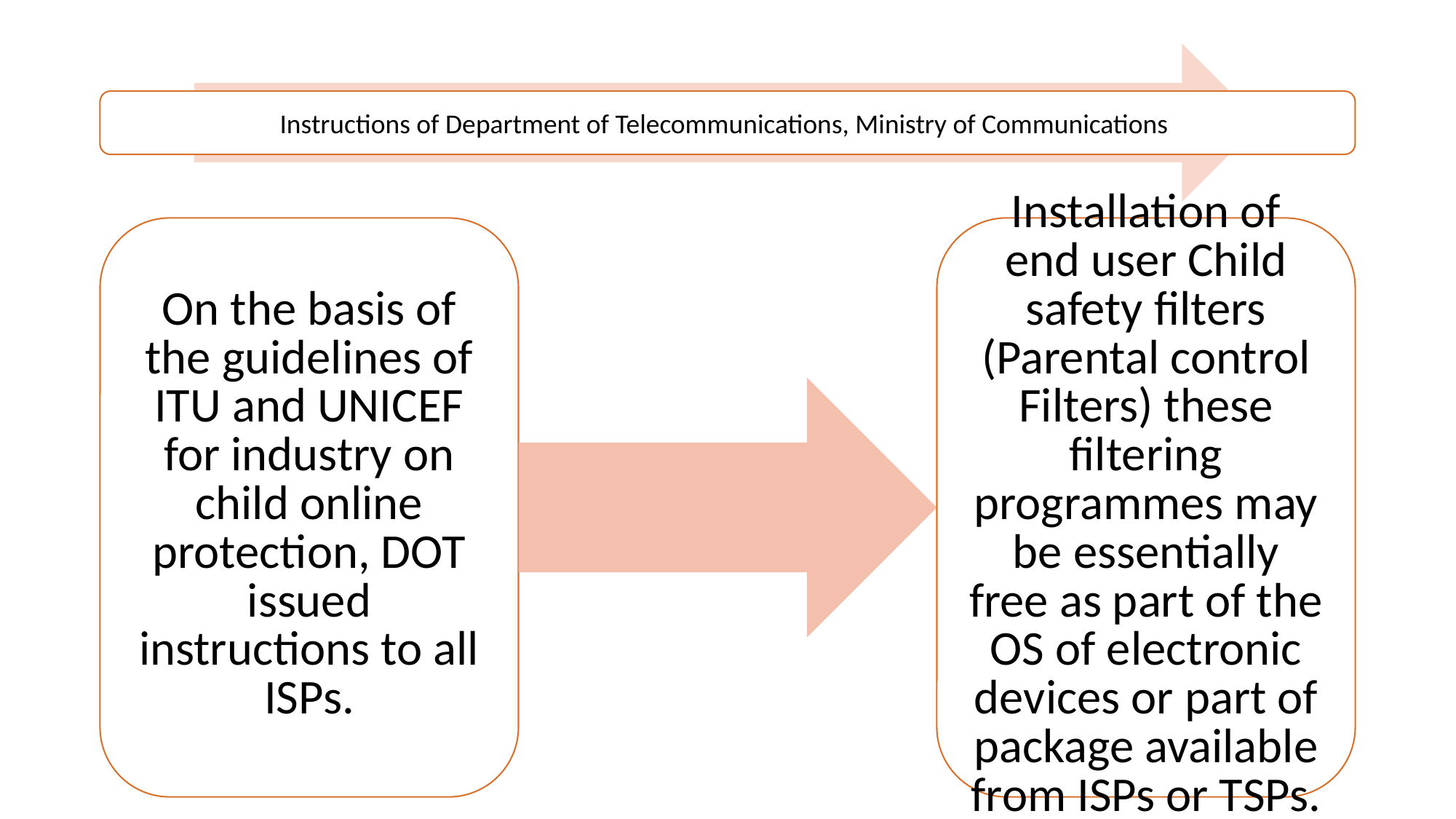

Instructions of Department of Telecommunications, Ministry of Communications
On the basis of the guidelines of ITU and UNICEF for industry on child online protection, DOT issued instructions to all ISPs.
Installation of end user Child safety filters (Parental control Filters) these filtering programmes may be essentially free as part of the OS of electronic devices or part of package available from ISPs or TSPs.